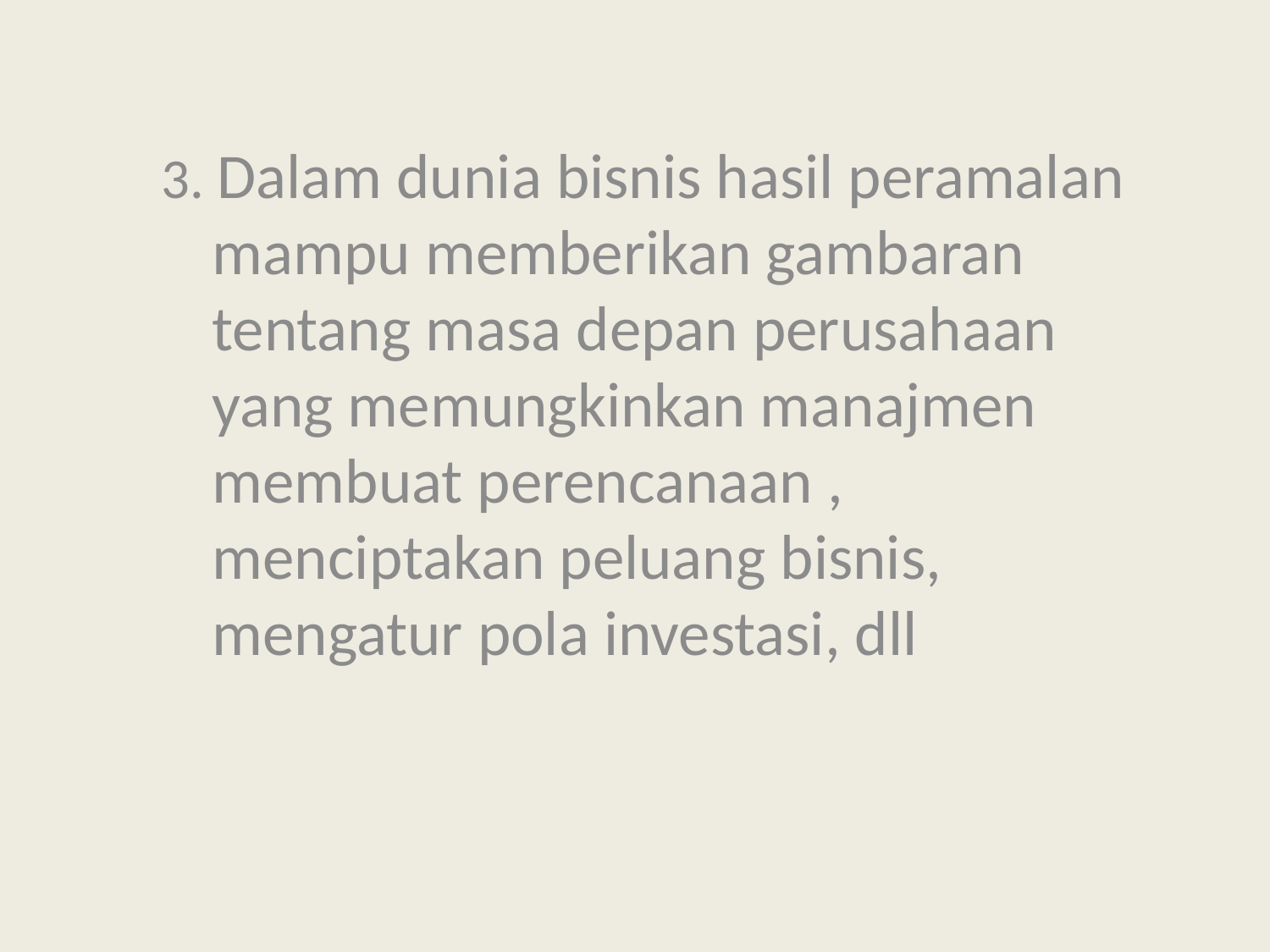

3. Dalam dunia bisnis hasil peramalan mampu memberikan gambaran tentang masa depan perusahaan yang memungkinkan manajmen membuat perencanaan , menciptakan peluang bisnis, mengatur pola investasi, dll